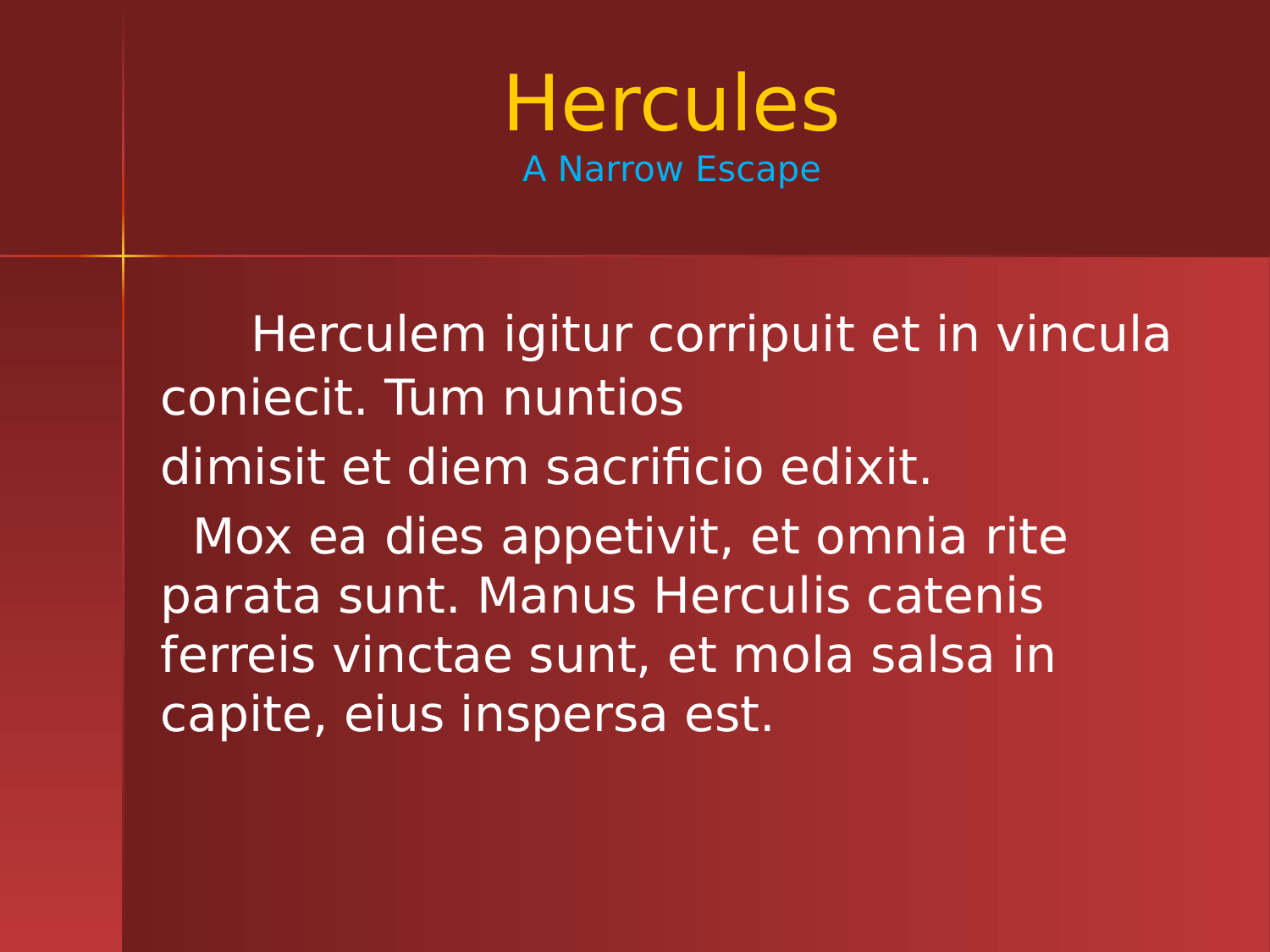

# Hercules A Narrow Escape
    Herculem igitur corripuit et in vincula coniecit. Tum nuntios
dimisit et diem sacrificio edixit.
  Mox ea dies appetivit, et omnia rite parata sunt. Manus Herculis catenis ferreis vinctae sunt, et mola salsa in capite, eius inspersa est.